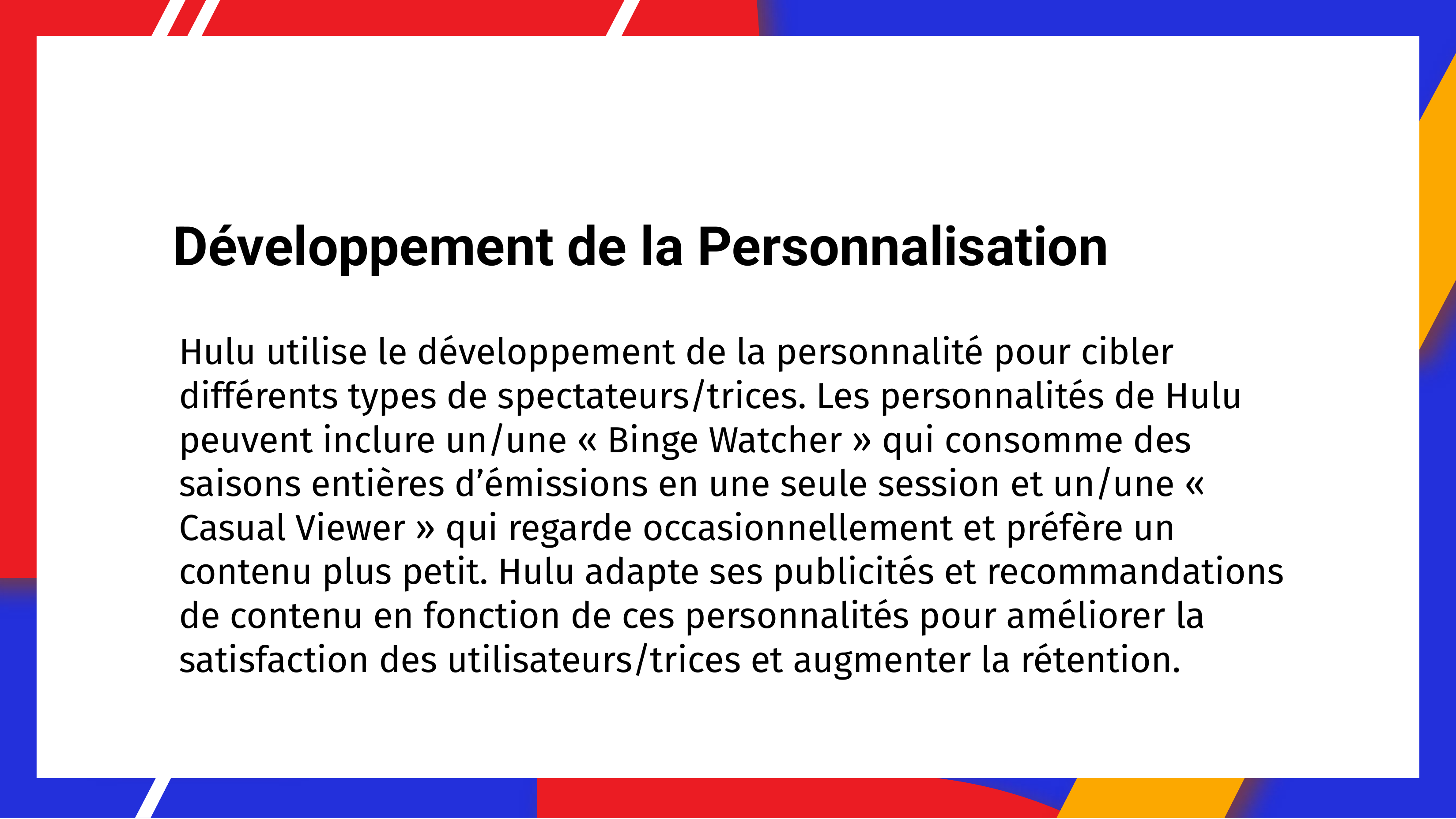

# Développement de la Personnalisation

Hulu utilise le développement de la personnalité pour cibler différents types de spectateurs/trices. Les personnalités de Hulu peuvent inclure un/une « Binge Watcher » qui consomme des saisons entières d’émissions en une seule session et un/une « Casual Viewer » qui regarde occasionnellement et préfère un contenu plus petit. Hulu adapte ses publicités et recommandations de contenu en fonction de ces personnalités pour améliorer la satisfaction des utilisateurs/trices et augmenter la rétention.